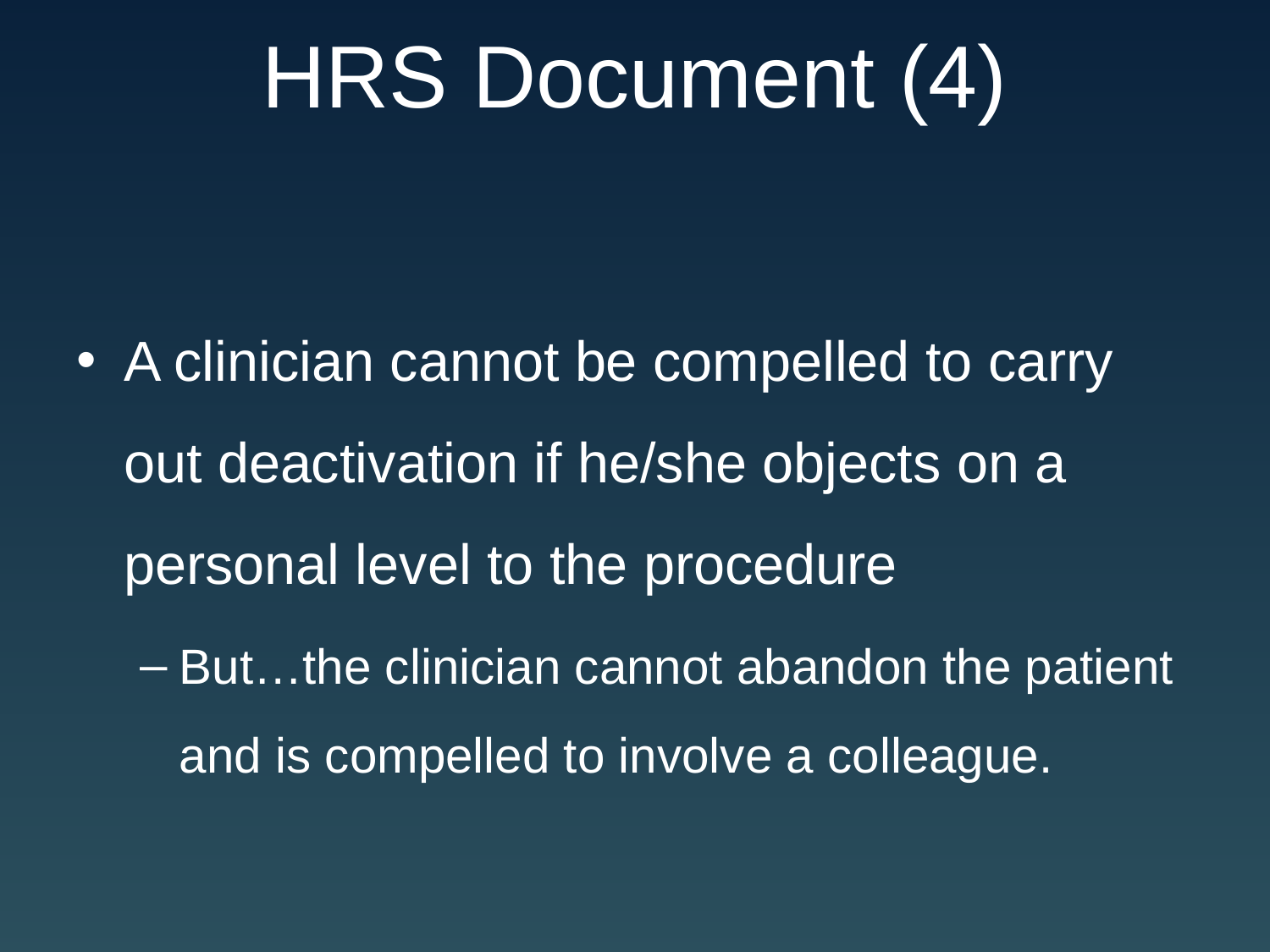

# HRS Document (4)
A clinician cannot be compelled to carry out deactivation if he/she objects on a personal level to the procedure
But…the clinician cannot abandon the patient and is compelled to involve a colleague.